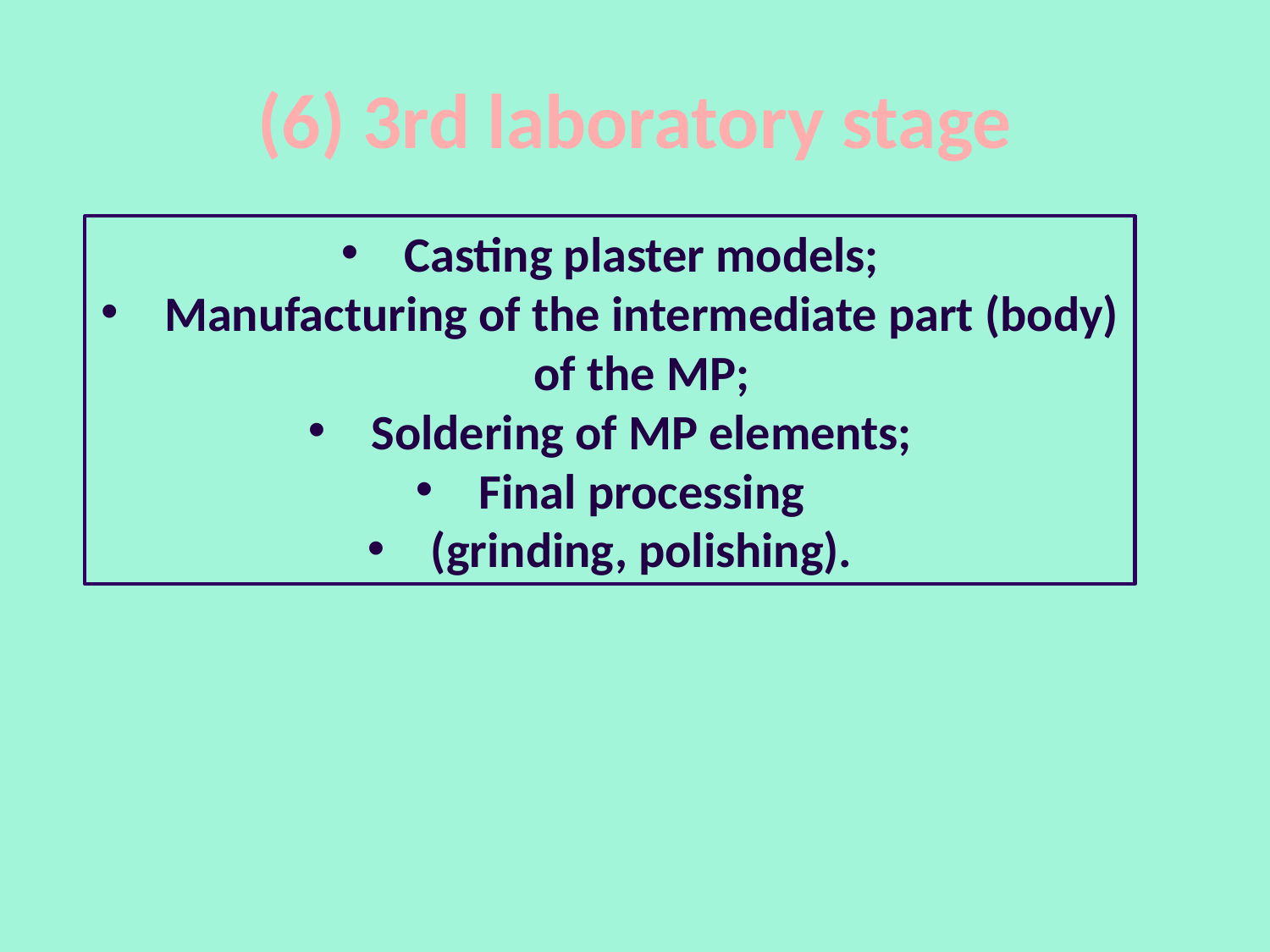

# (6) 3rd laboratory stage
Casting plaster models;
Manufacturing of the intermediate part (body) of the MP;
Soldering of MP elements;
Final processing
(grinding, polishing).